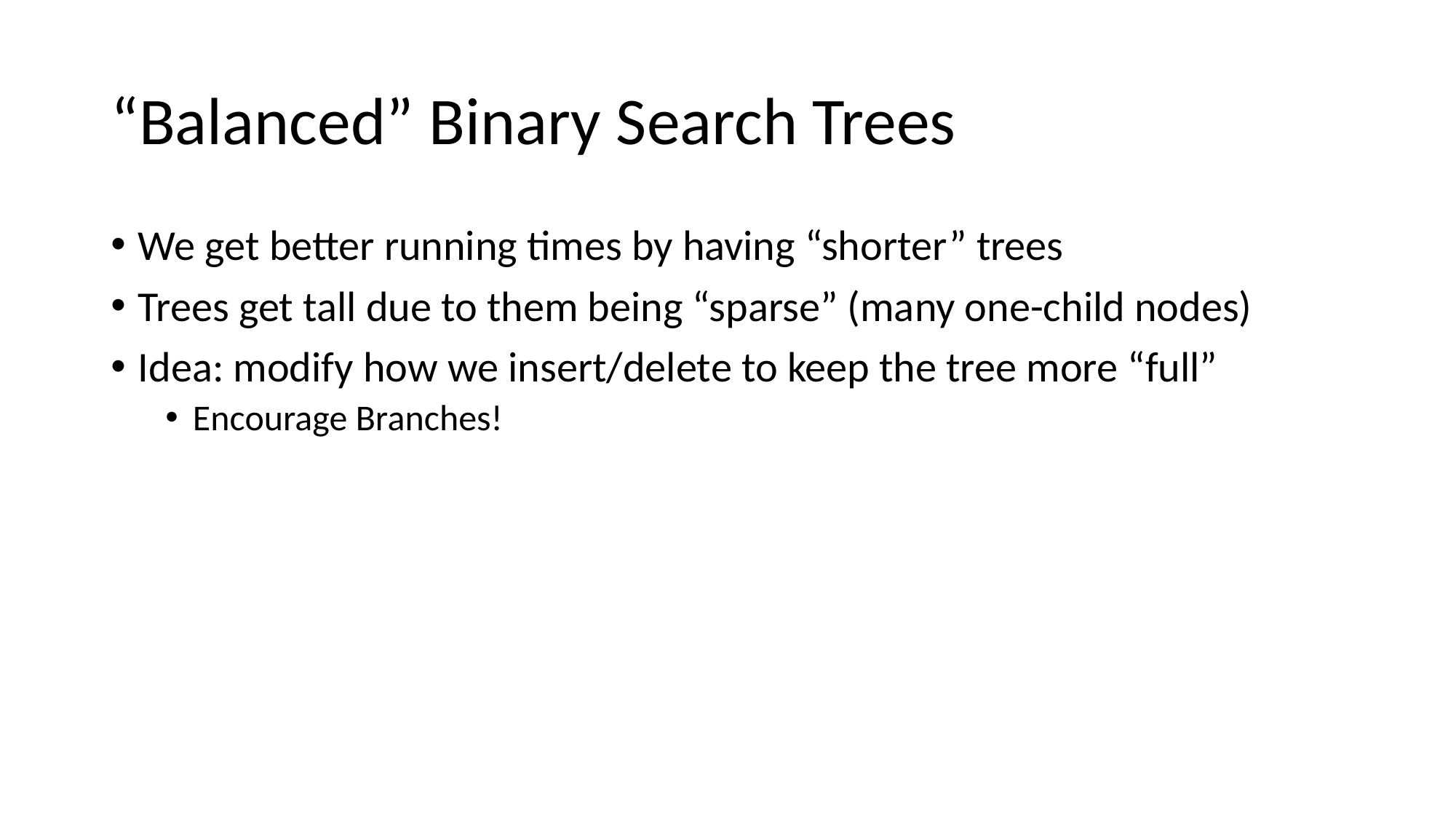

# “Balanced” Binary Search Trees
We get better running times by having “shorter” trees
Trees get tall due to them being “sparse” (many one-child nodes)
Idea: modify how we insert/delete to keep the tree more “full”
Encourage Branches!